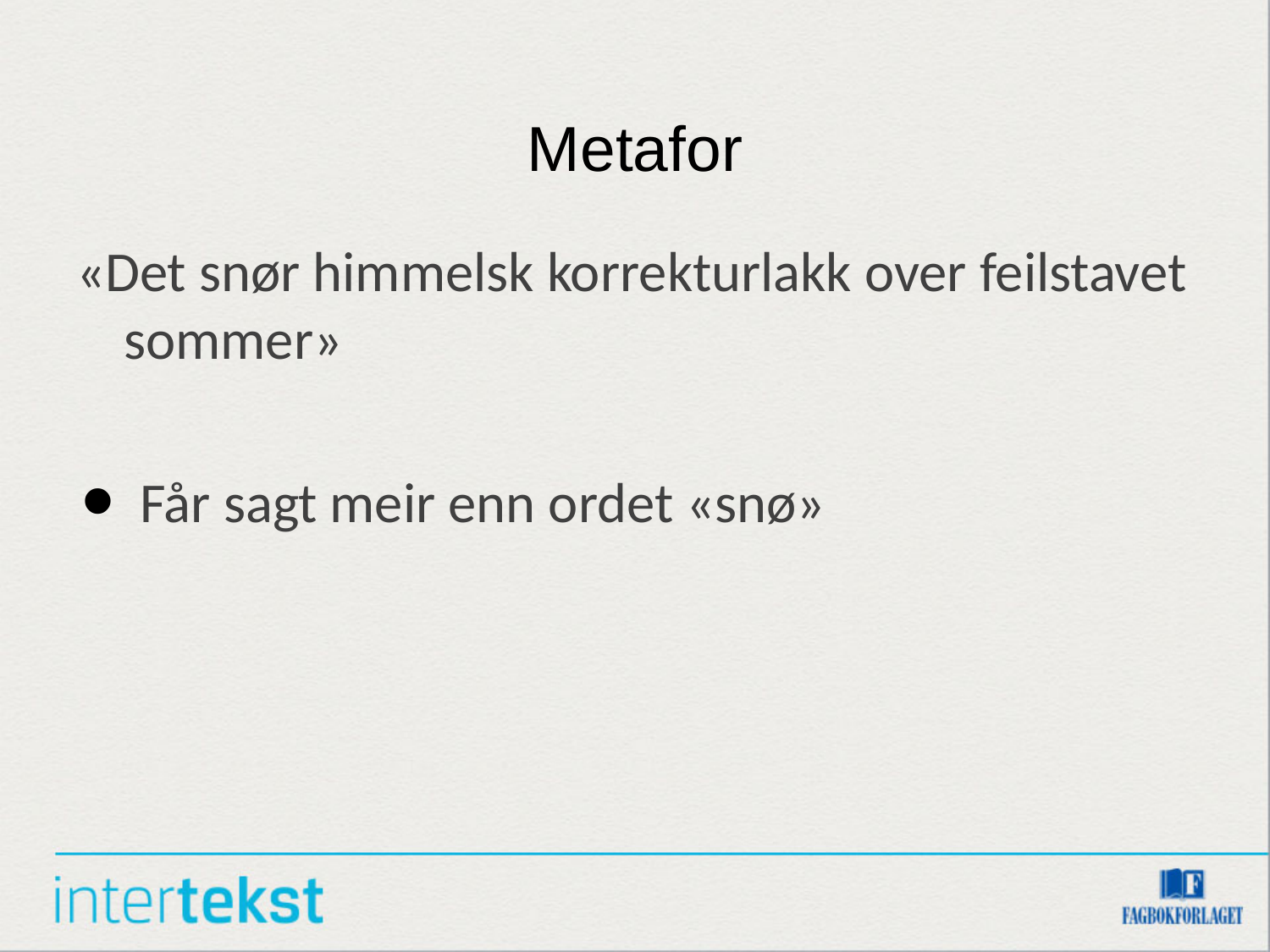

# Metafor
«Det snør himmelsk korrekturlakk over feilstavet sommer»

Får sagt meir enn ordet «snø»